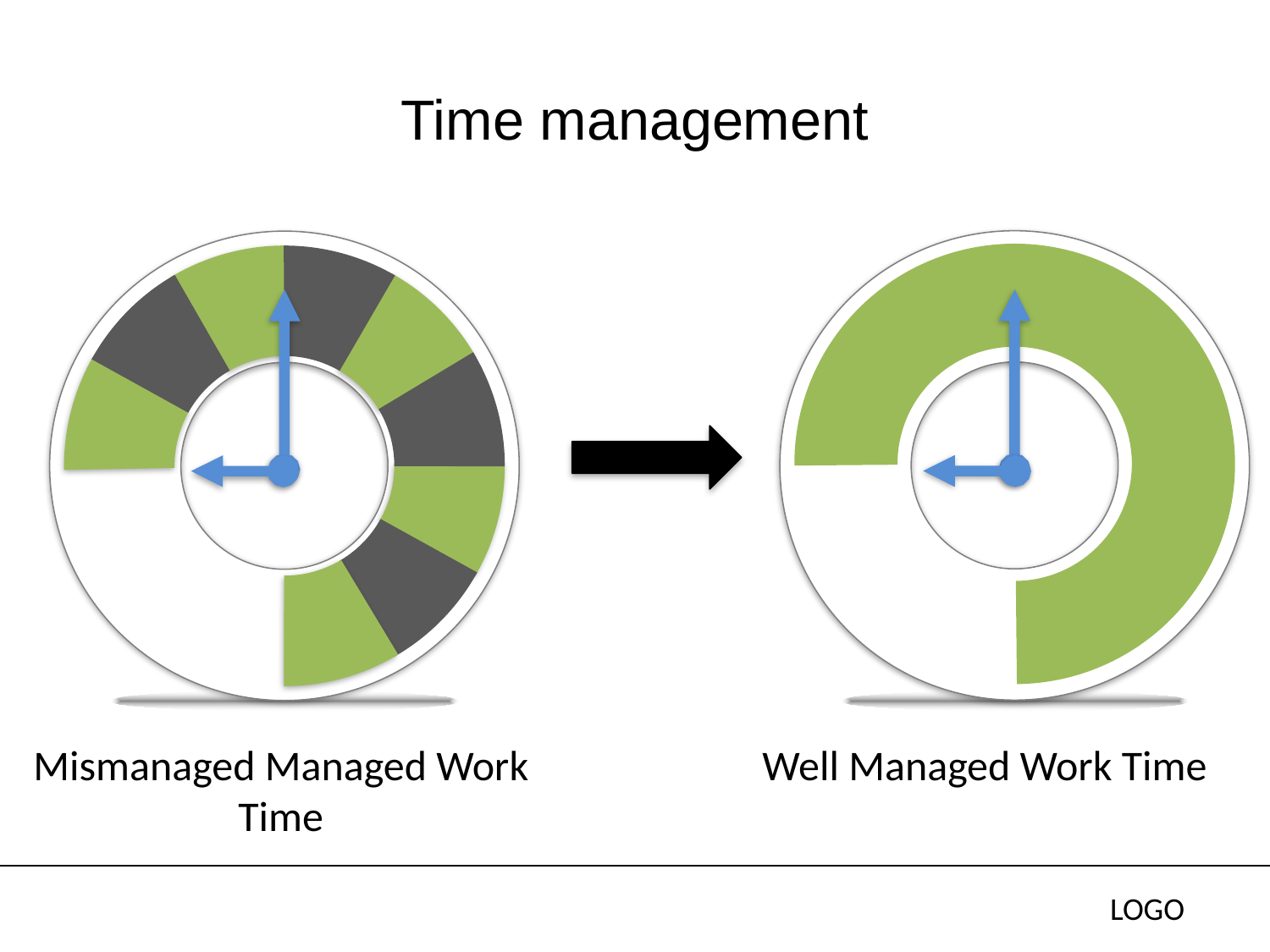

# Time management

Well Managed Work Time

Mismanaged Managed Work Time